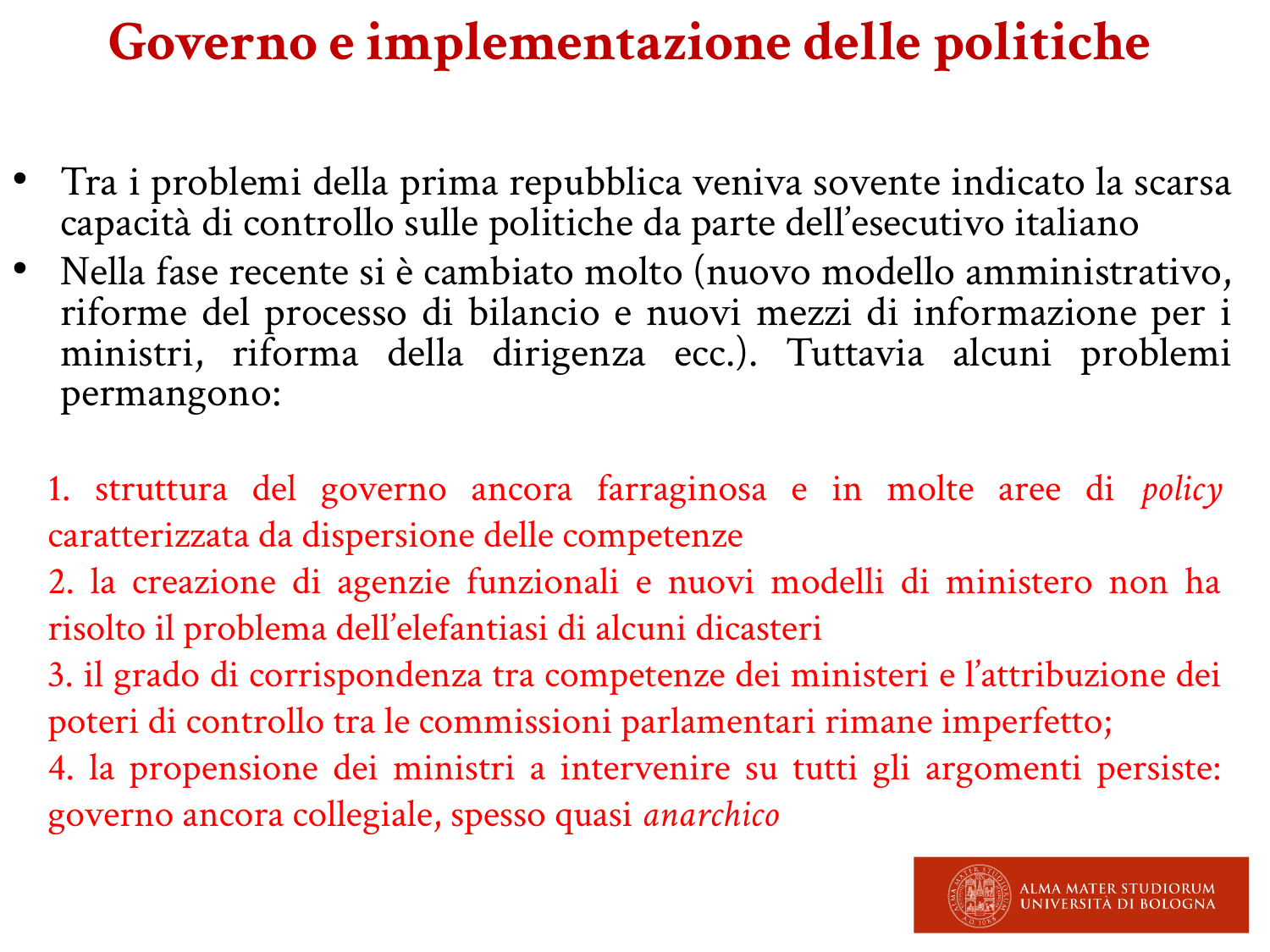

Governo e implementazione delle politiche
Tra i problemi della prima repubblica veniva sovente indicato la scarsa capacità di controllo sulle politiche da parte dell’esecutivo italiano
Nella fase recente si è cambiato molto (nuovo modello amministrativo, riforme del processo di bilancio e nuovi mezzi di informazione per i ministri, riforma della dirigenza ecc.). Tuttavia alcuni problemi permangono:

1. struttura del governo ancora farraginosa e in molte aree di policy caratterizzata da dispersione delle competenze
2. la creazione di agenzie funzionali e nuovi modelli di ministero non ha risolto il problema dell’elefantiasi di alcuni dicasteri
3. il grado di corrispondenza tra competenze dei ministeri e l’attribuzione dei poteri di controllo tra le commissioni parlamentari rimane imperfetto;
4. la propensione dei ministri a intervenire su tutti gli argomenti persiste: governo ancora collegiale, spesso quasi anarchico